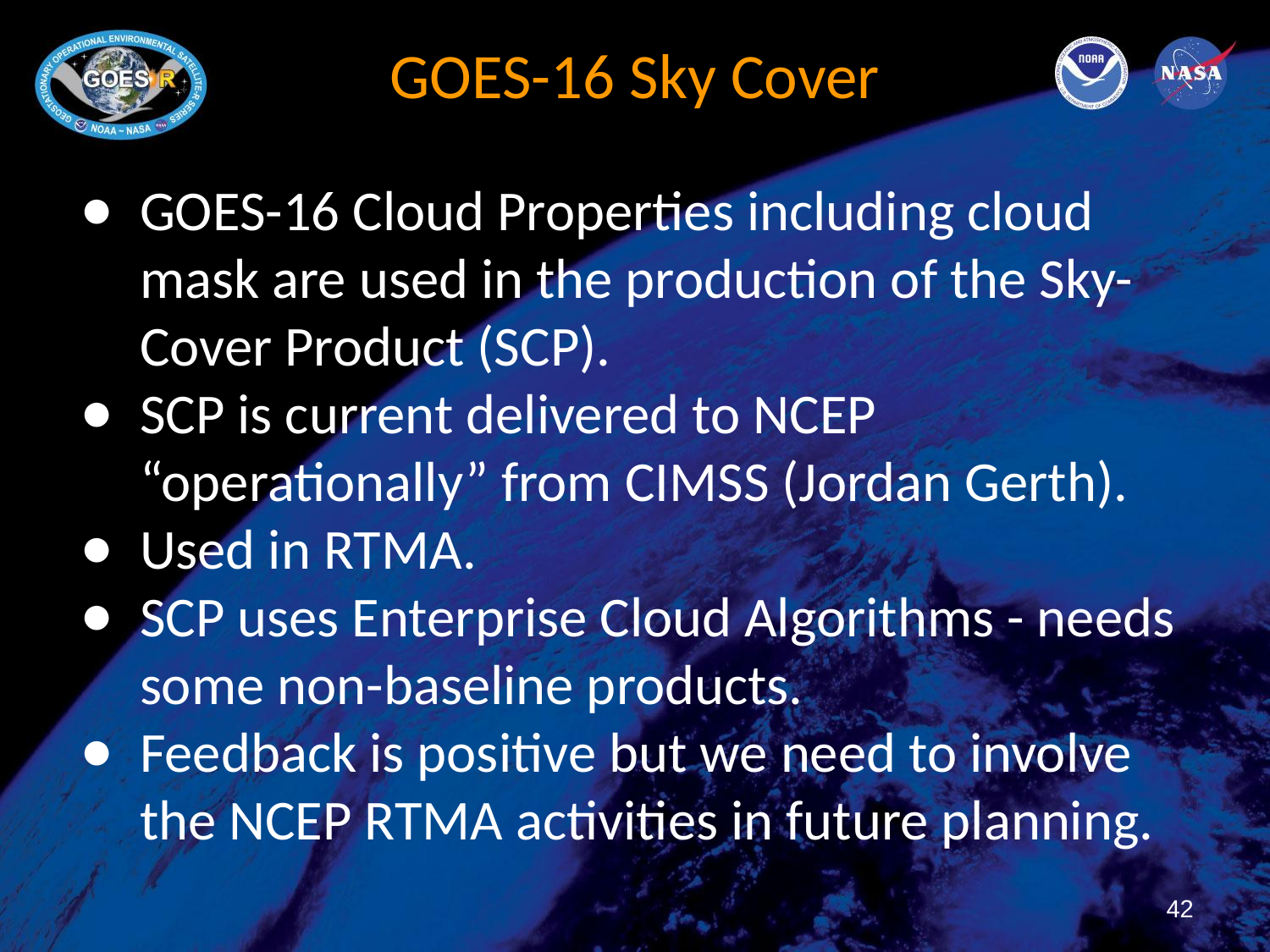

# GOES-16 Sky Cover
GOES-16 Cloud Properties including cloud mask are used in the production of the Sky-Cover Product (SCP).
SCP is current delivered to NCEP “operationally” from CIMSS (Jordan Gerth).
Used in RTMA.
SCP uses Enterprise Cloud Algorithms - needs some non-baseline products.
Feedback is positive but we need to involve the NCEP RTMA activities in future planning.
42